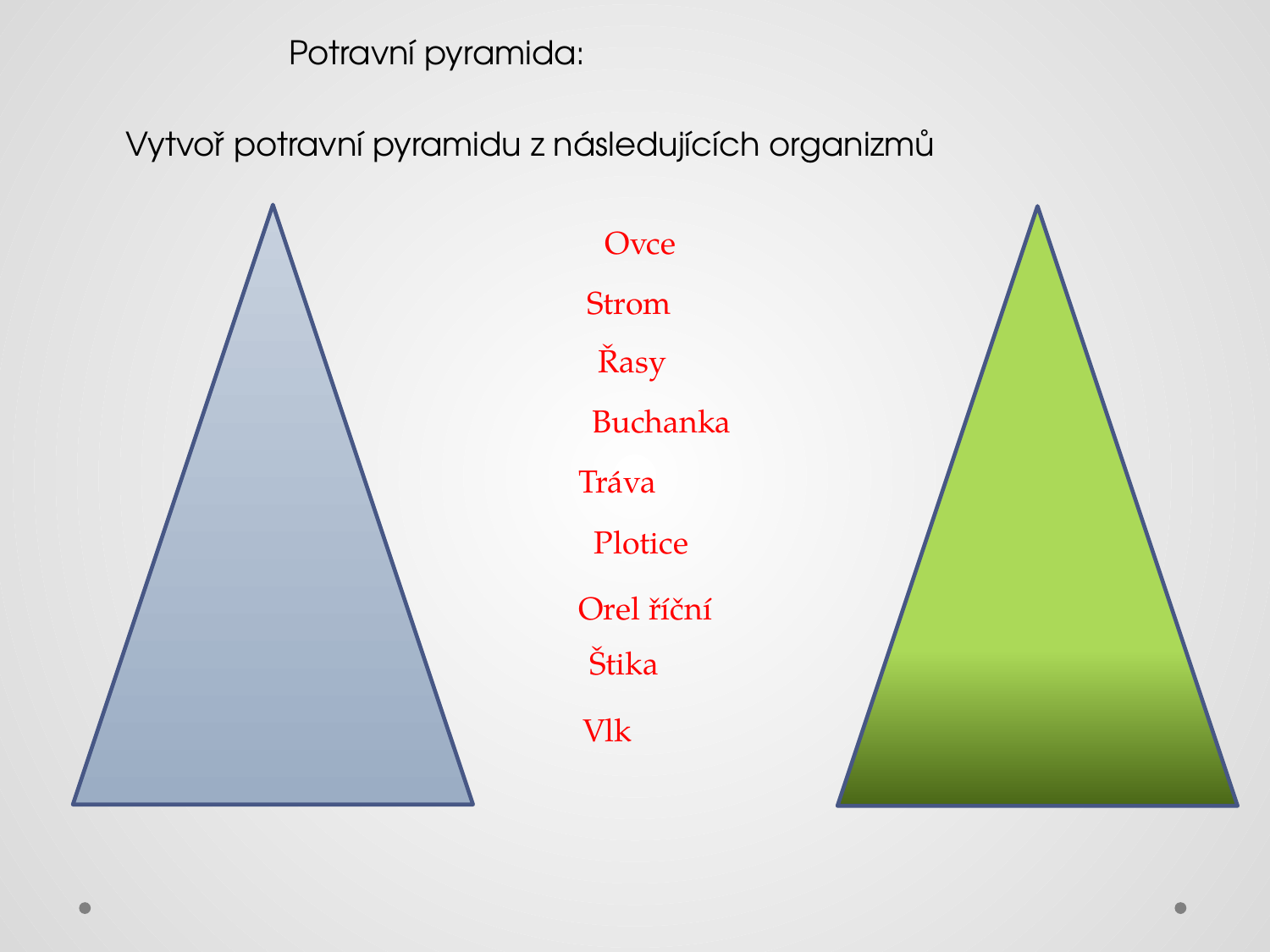

Potravní pyramida:

	Vytvoř potravní pyramidu z následujících organizmů

Ovce
Strom
Řasy
Buchanka
Tráva
Plotice
Orel říční
Štika
Vlk